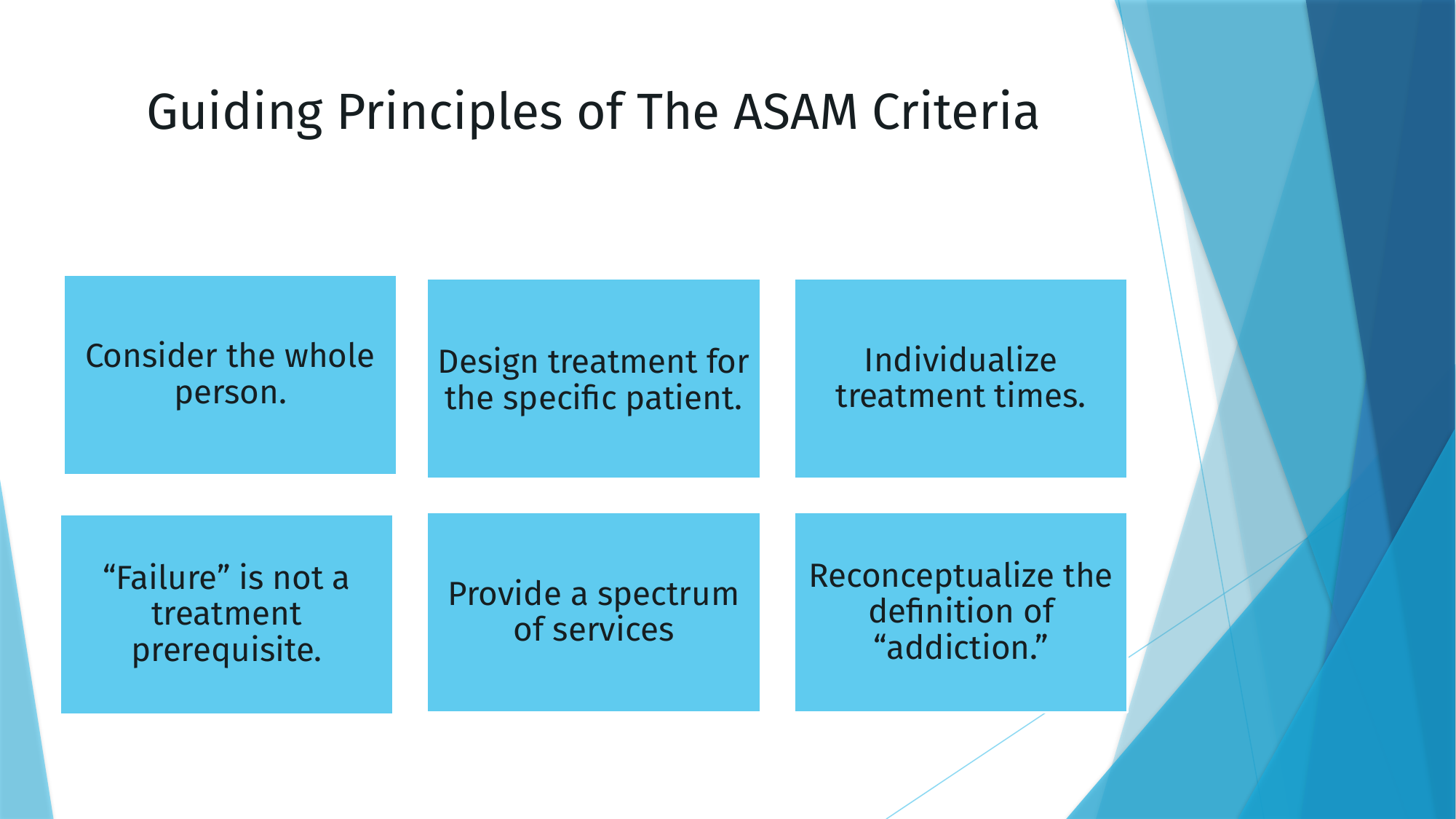

# Guiding Principles of The ASAM Criteria
Consider the whole person.

Design treatment for the specific patient.

Individualize treatment times.
“Failure” is not a treatment prerequisite.
Provide a spectrum of services
Reconceptualize the definition of “addiction.”